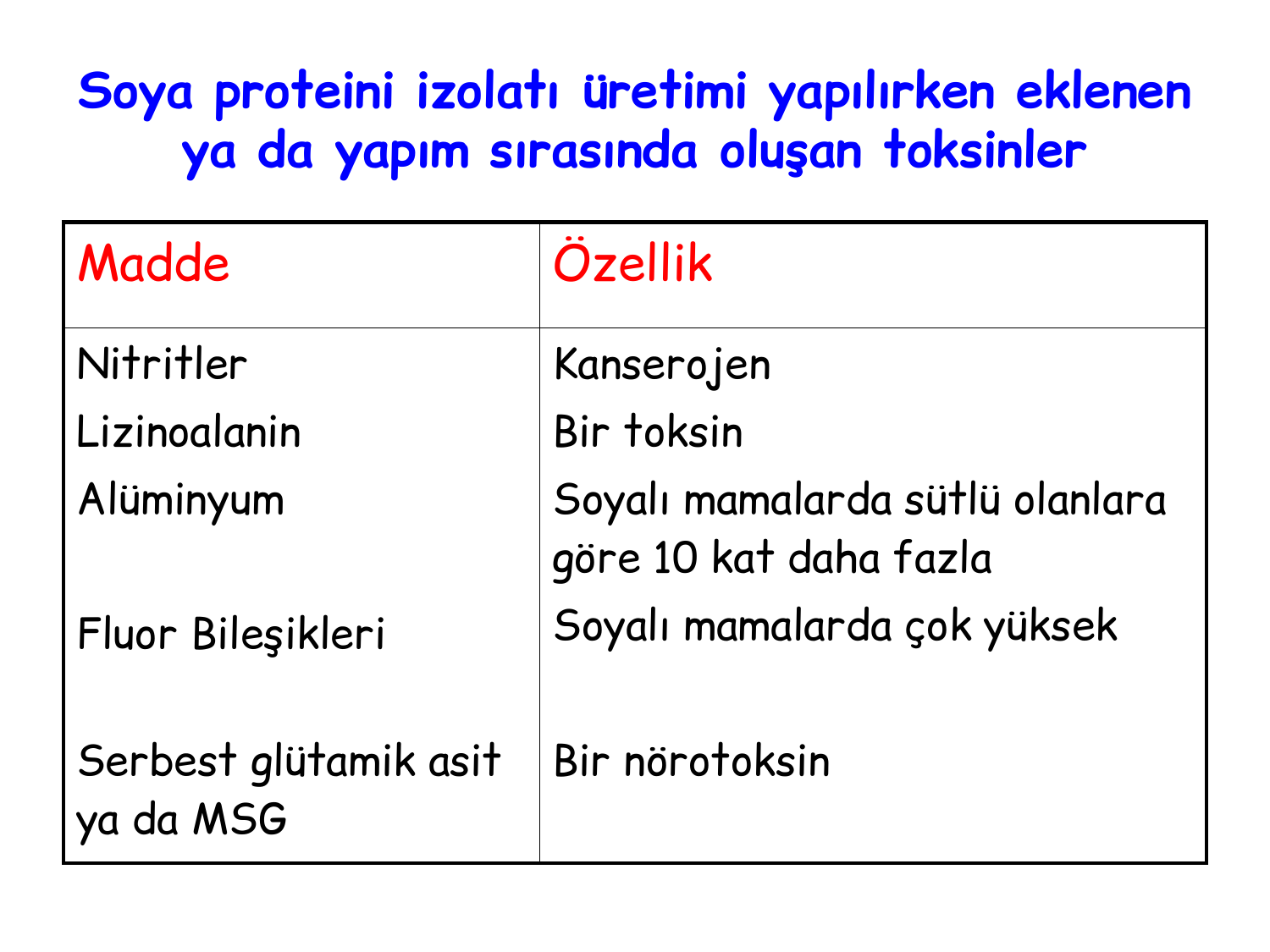

# Soya proteini izolatı üretimi yapılırken eklenen ya da yapım sırasında oluşan toksinler
| Madde | Özellik |
| --- | --- |
| Nitritler Lizinoalanin Alüminyum Fluor Bileşikleri Serbest glütamik asit ya da MSG | Kanserojen Bir toksin Soyalı mamalarda sütlü olanlara göre 10 kat daha fazla Soyalı mamalarda çok yüksek Bir nörotoksin |